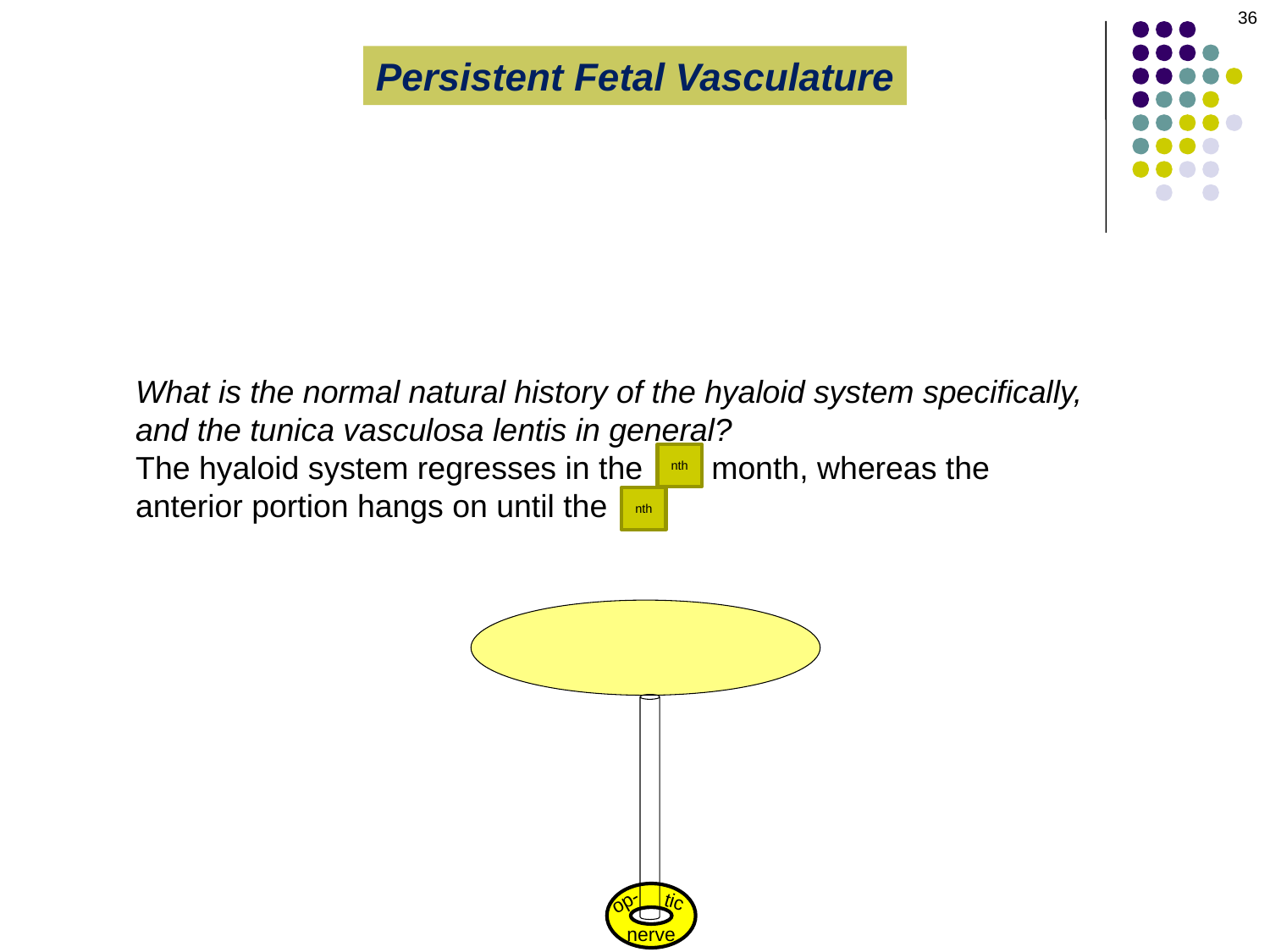

36
Persistent Fetal Vasculature
What is the normal natural history of the hyaloid system specifically, and the tunica vasculosa lentis in general?
The hyaloid system regresses in the  8th  month, whereas the anterior portion hangs on until the  9th
nth
nth

op-
tic

nerve